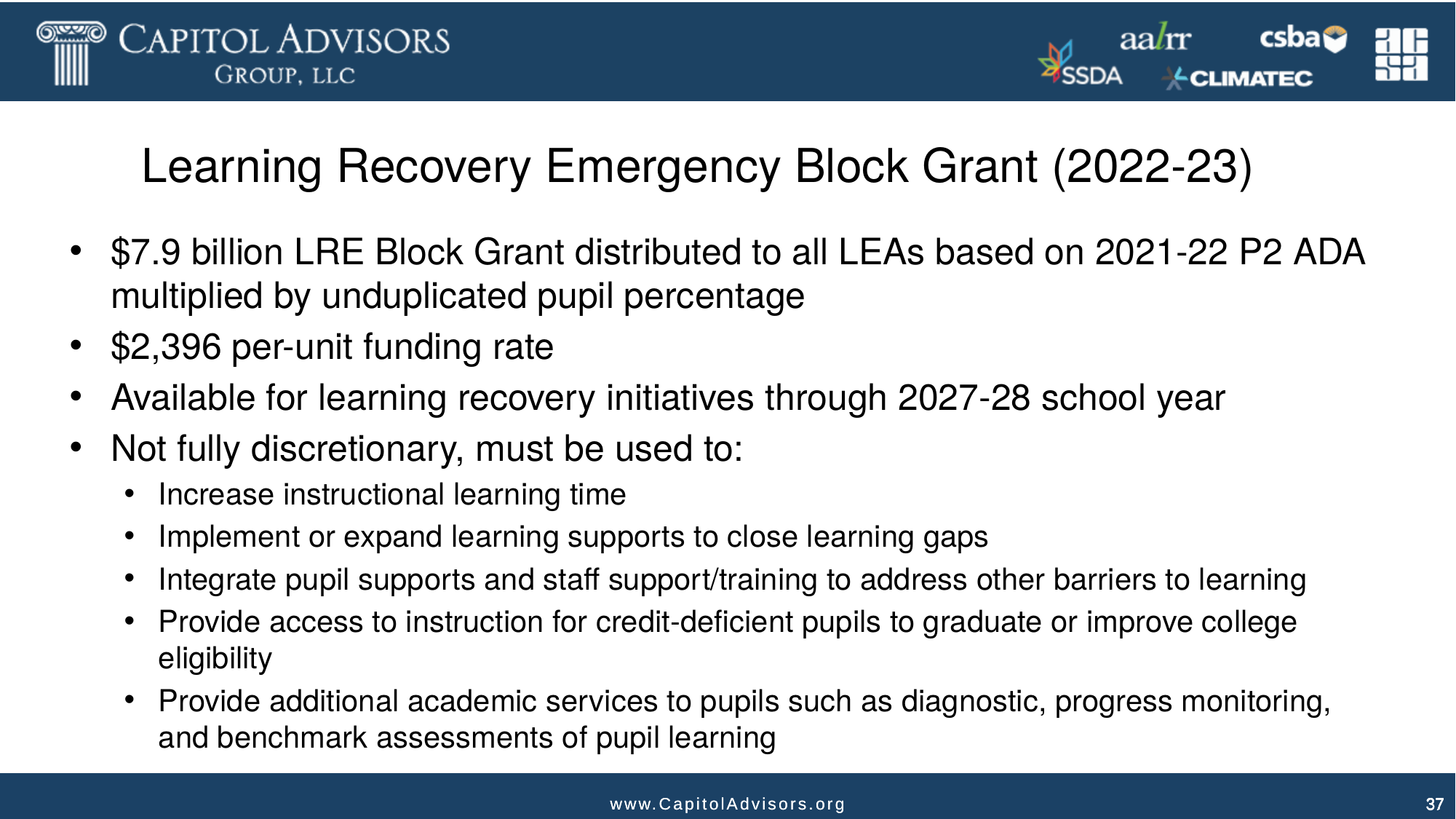

# Learning Recovery Emergency Block Grant (2022-23)
$7.9 billion LRE Block Grant distributed to all LEAs based on 2021-22 P2 ADA multiplied by unduplicated pupil percentage
$2,396 per-unit funding rate
Available for learning recovery initiatives through 2027-28 school year
Not fully discretionary, must be used to:
Increase instructional learning time
Implement or expand learning supports to close learning gaps
Integrate pupil supports and staff support/training to address other barriers to learning
Provide access to instruction for credit-deficient pupils to graduate or improve college eligibility
Provide additional academic services to pupils such as diagnostic, progress monitoring, and benchmark assessments of pupil learning
37